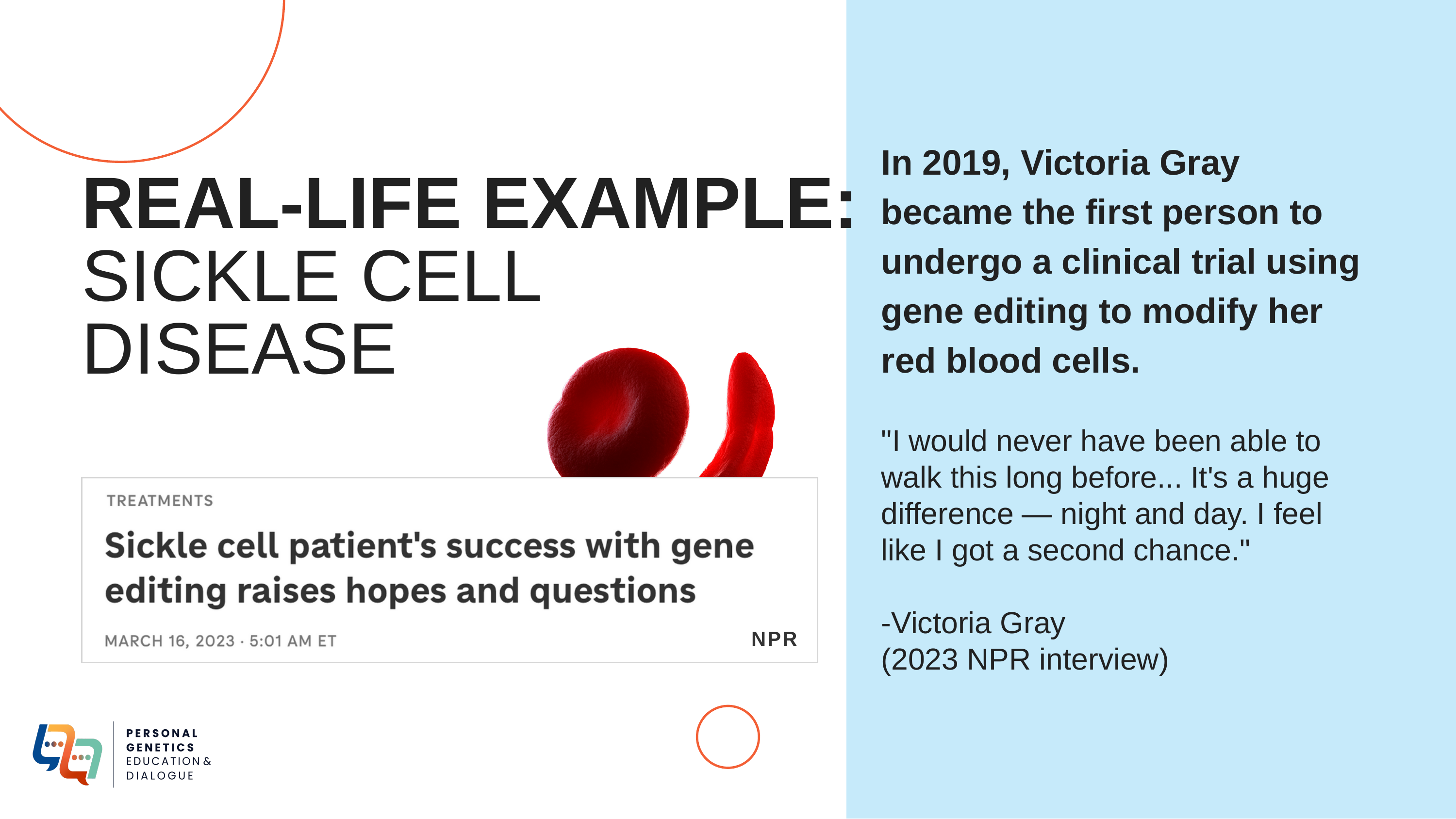

In 2019, Victoria Gray became the first person to undergo a clinical trial using gene editing to modify her red blood cells.
REAL-LIFE EXAMPLE: SICKLE CELL DISEASE

"I would never have been able to walk this long before... It's a huge difference — night and day. I feel like I got a second chance."

-Victoria Gray
(2023 NPR interview)

NPR